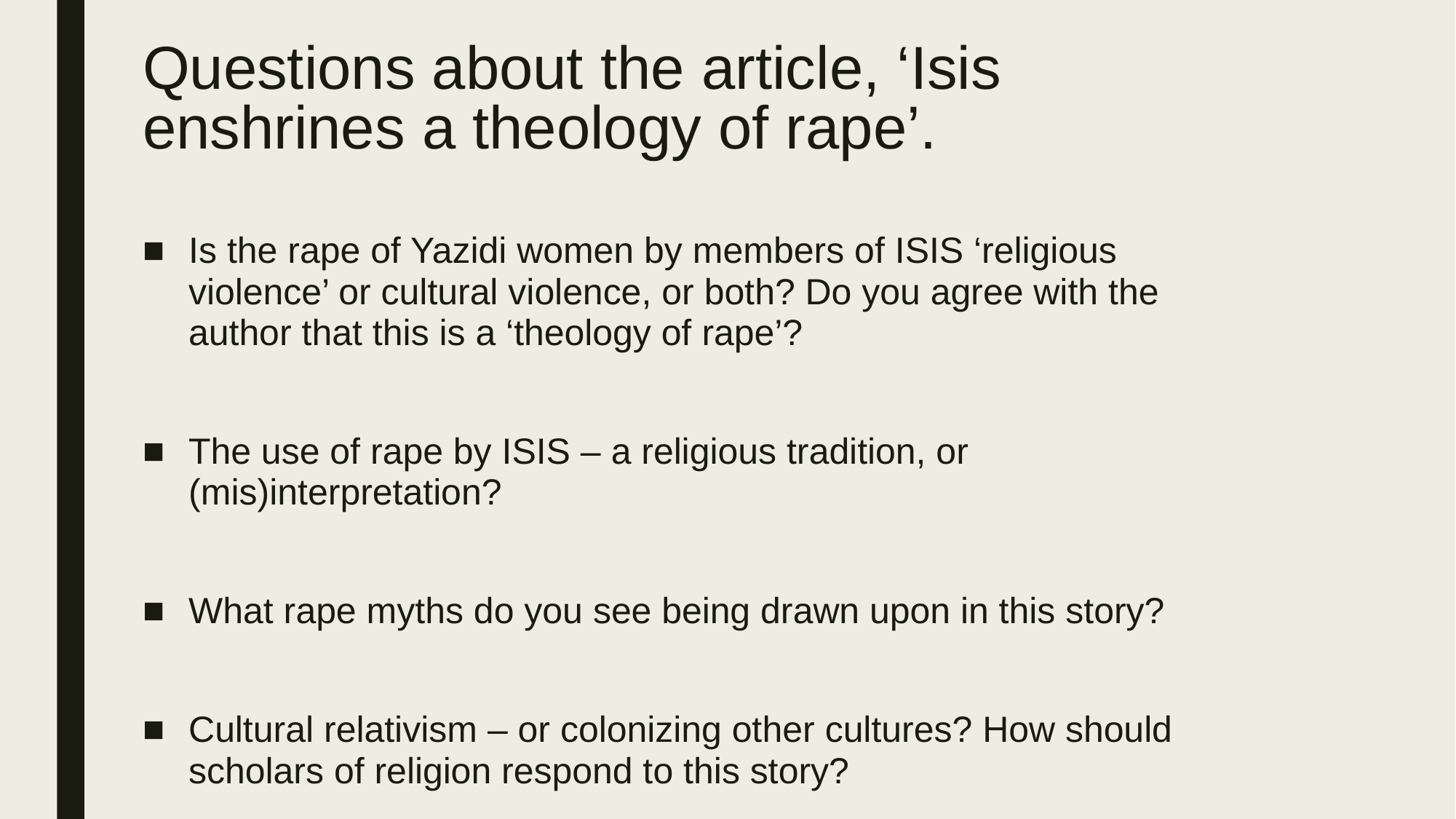

# Questions about the article, ‘Isis enshrines a theology of rape’.
Is the rape of Yazidi women by members of ISIS ‘religious violence’ or cultural violence, or both? Do you agree with the author that this is a ‘theology of rape’?

The use of rape by ISIS – a religious tradition, or (mis)interpretation?

What rape myths do you see being drawn upon in this story?

Cultural relativism – or colonizing other cultures? How should scholars of religion respond to this story?